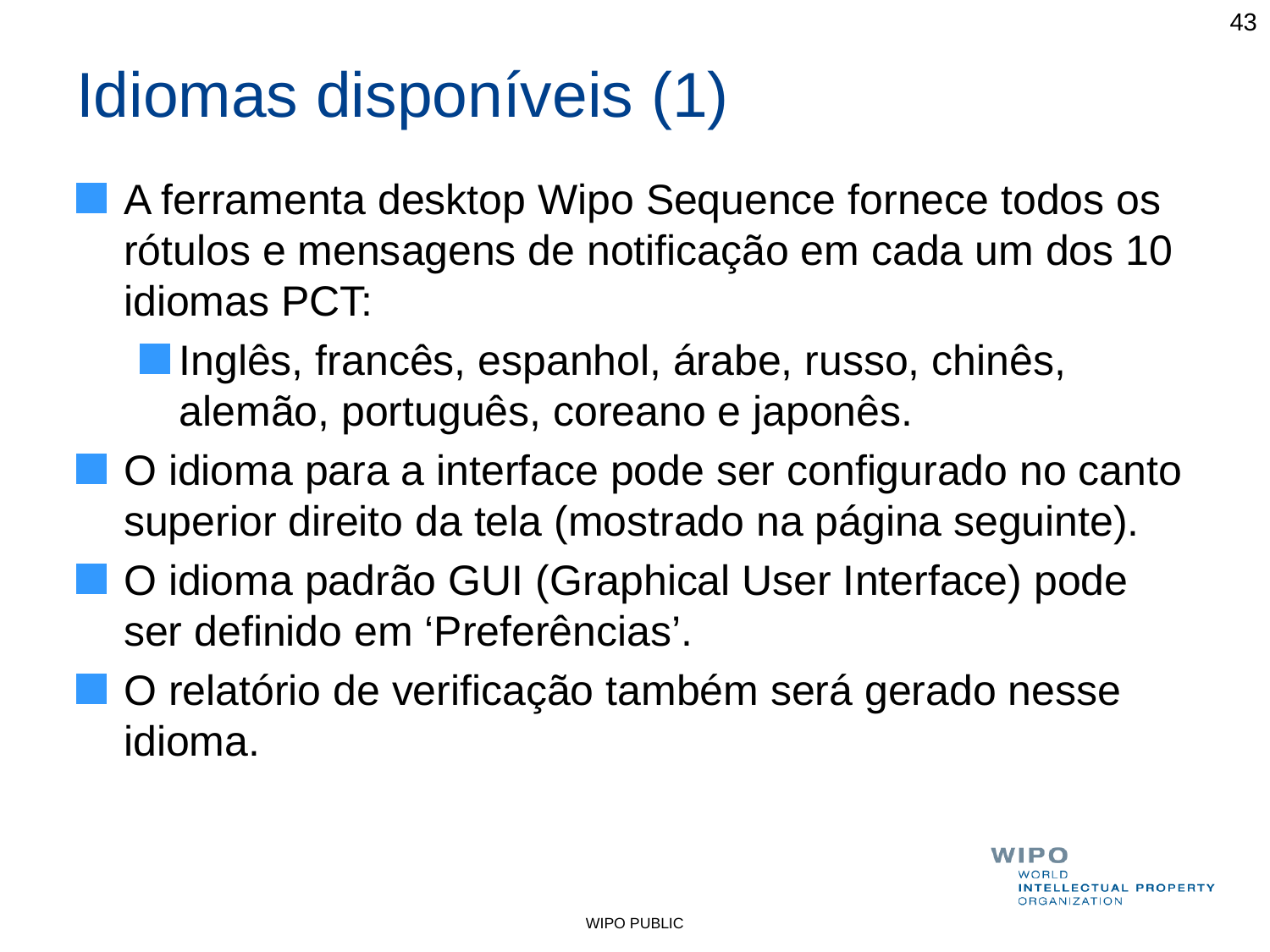

43
# Idiomas disponíveis (1)
A ferramenta desktop Wipo Sequence fornece todos os rótulos e mensagens de notificação em cada um dos 10 idiomas PCT:
Inglês, francês, espanhol, árabe, russo, chinês, alemão, português, coreano e japonês.
O idioma para a interface pode ser configurado no canto superior direito da tela (mostrado na página seguinte).
O idioma padrão GUI (Graphical User Interface) pode ser definido em ‘Preferências’.
O relatório de verificação também será gerado nesse idioma.